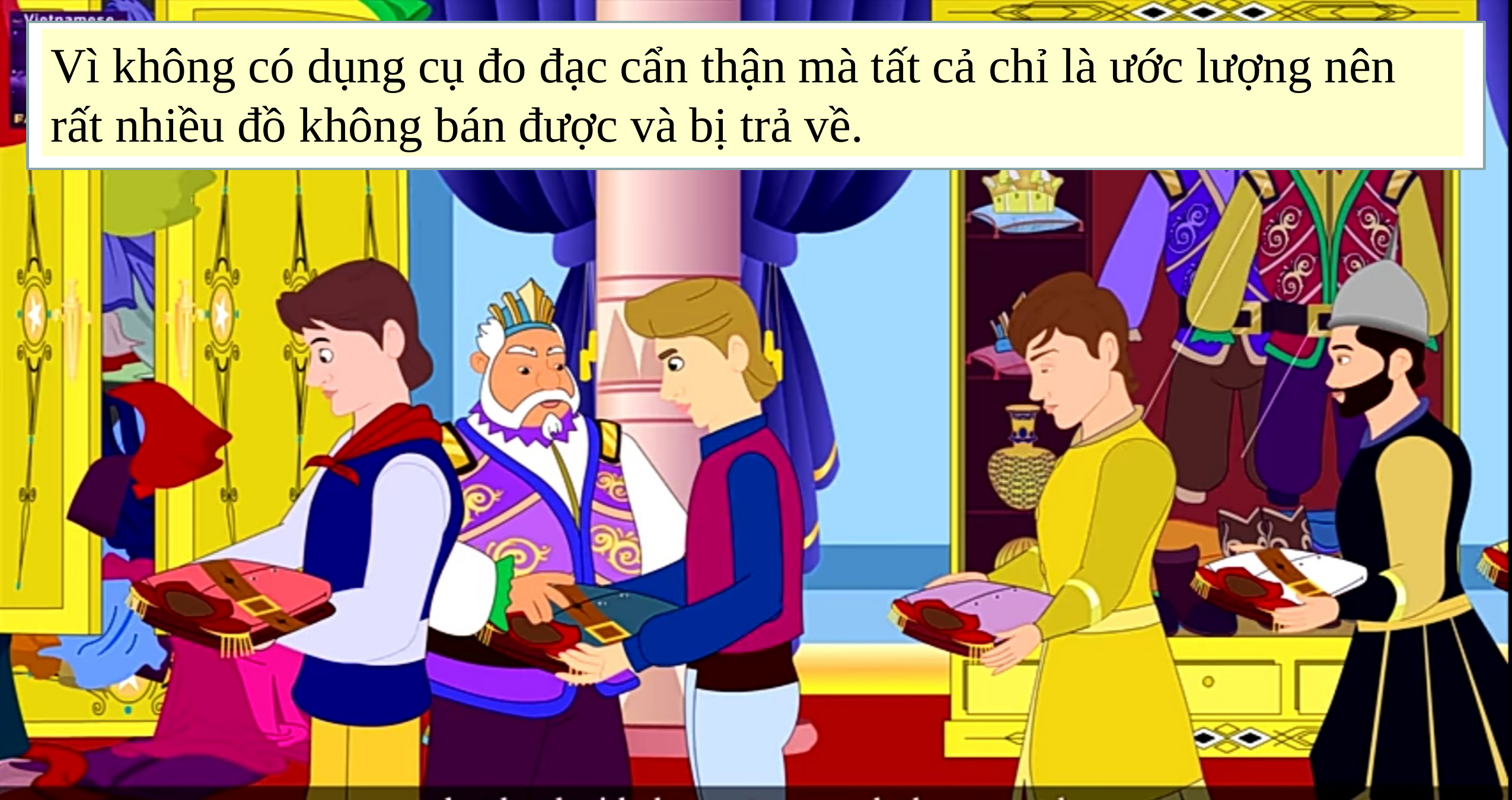

Vì không có dụng cụ đo đạc cẩn thận mà tất cả chỉ là ước lượng nên rất nhiều đồ không bán được và bị trả về.